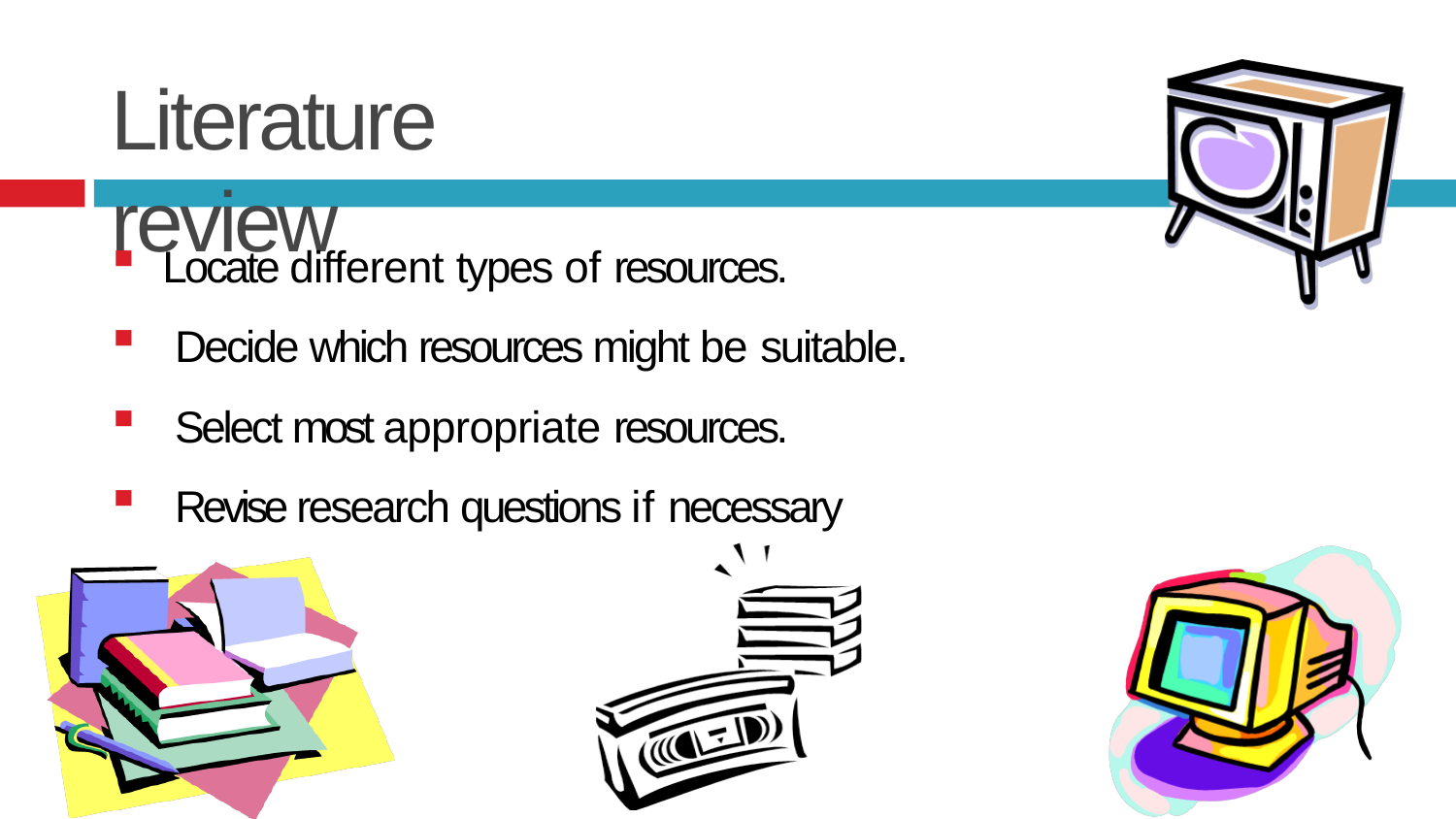

# Literature review
Locate different types of resources.
Decide which resources might be suitable.
Select most appropriate resources.
Revise research questions if necessary